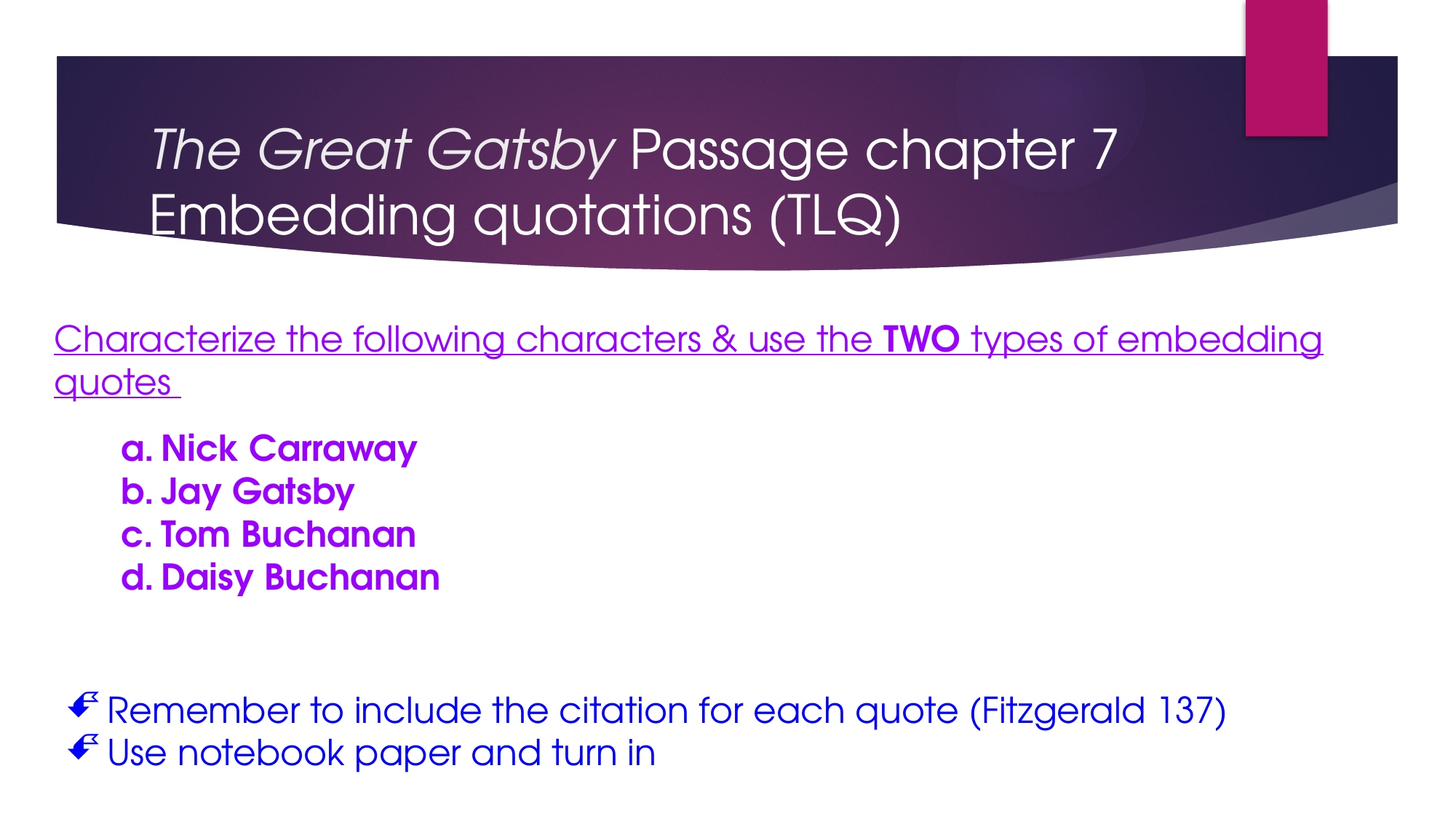

# The Great Gatsby Passage chapter 7 Embedding quotations (TLQ)
Characterize the following characters & use the TWO types of embedding quotes
Nick Carraway
Jay Gatsby
Tom Buchanan
Daisy Buchanan

Remember to include the citation for each quote (Fitzgerald 137)
Use notebook paper and turn in